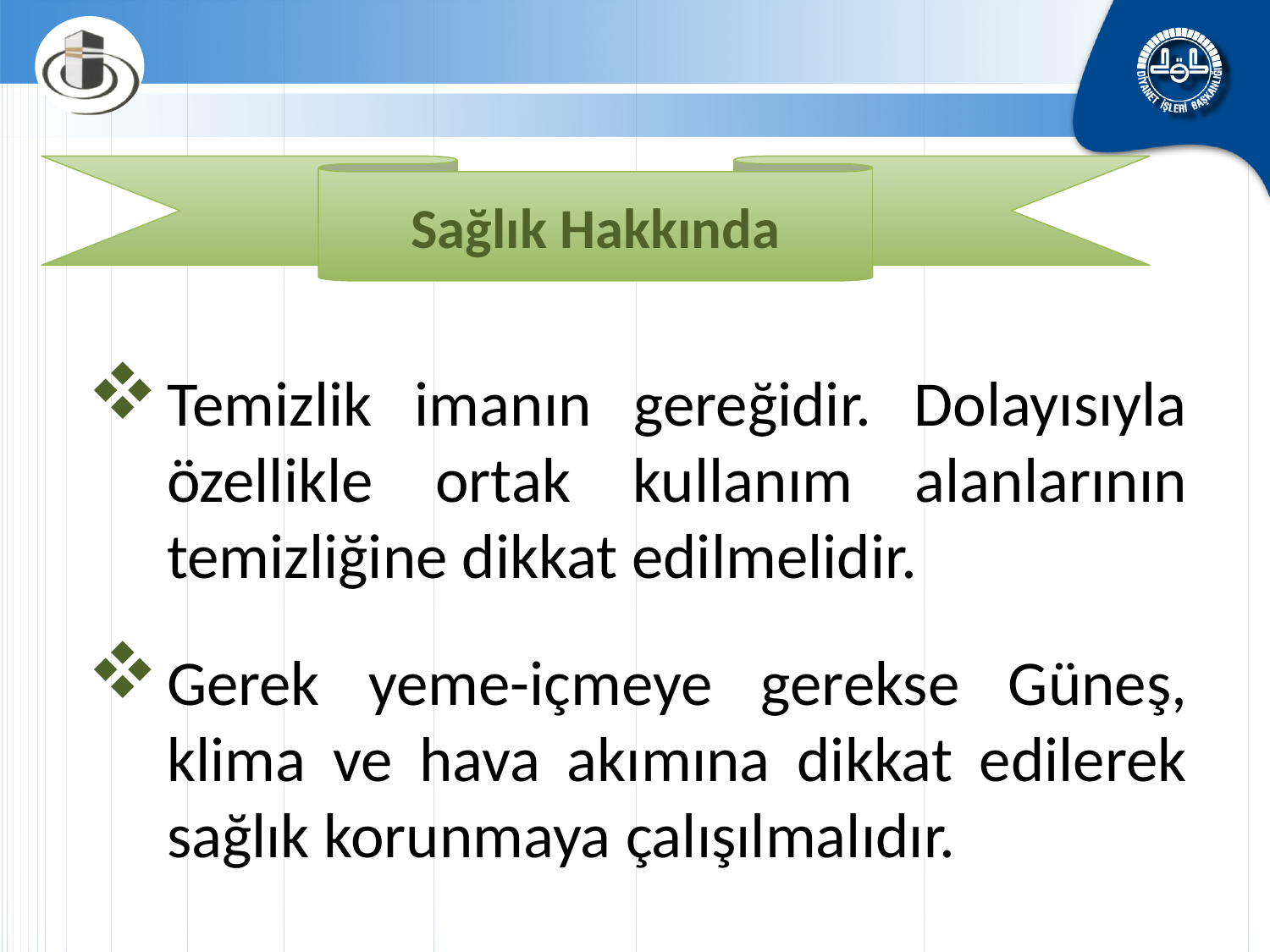

Sağlık Hakkında
Temizlik imanın gereğidir. Dolayısıyla özellikle ortak kullanım alanlarının temizliğine dikkat edilmelidir.

Gerek yeme-içmeye gerekse Güneş, klima ve hava akımına dikkat edilerek sağlık korunmaya çalışılmalıdır.